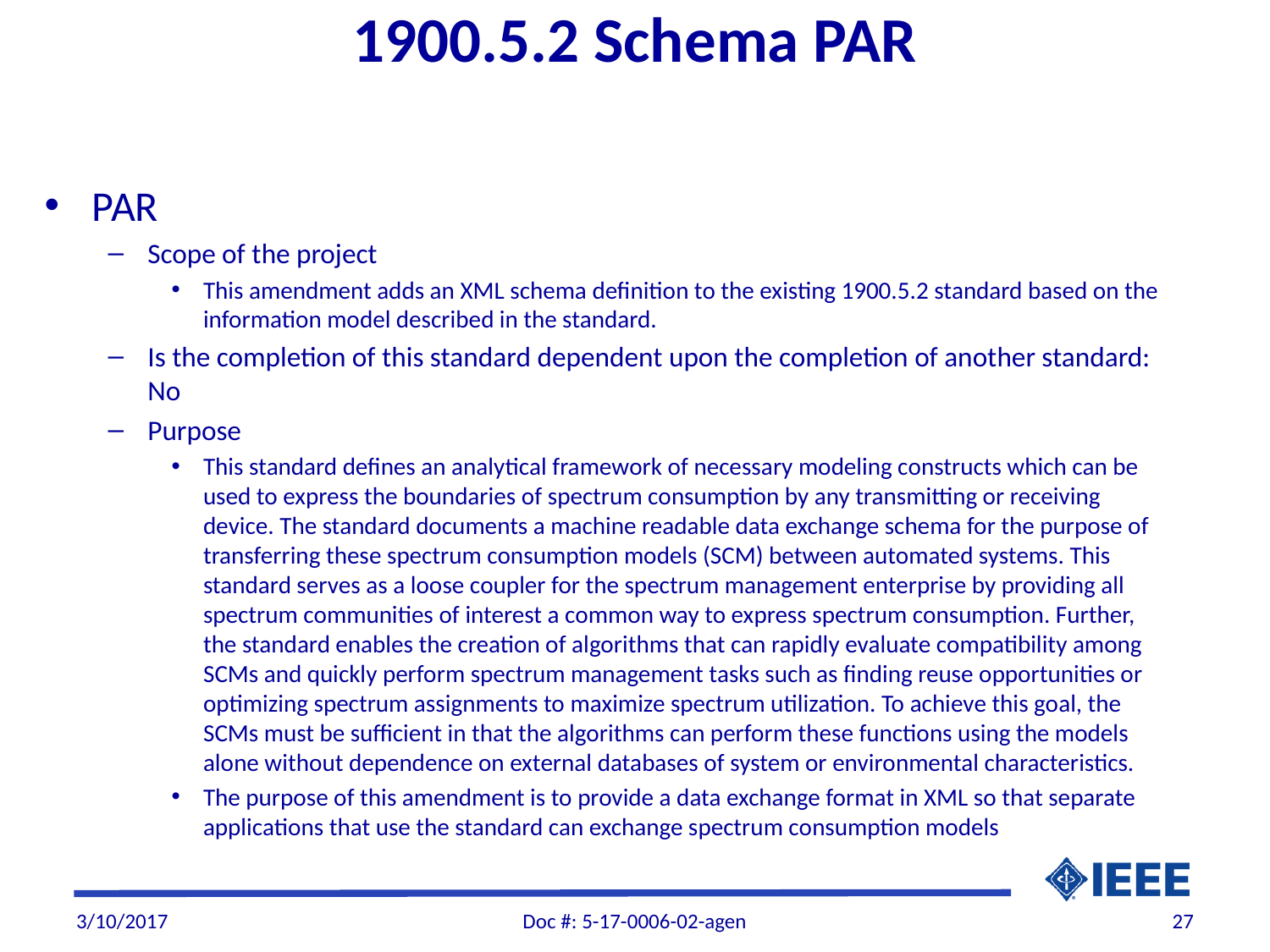

# 1900.5.2 Schema PAR
PAR
Scope of the project
This amendment adds an XML schema definition to the existing 1900.5.2 standard based on the information model described in the standard.
Is the completion of this standard dependent upon the completion of another standard: No
Purpose
This standard defines an analytical framework of necessary modeling constructs which can be used to express the boundaries of spectrum consumption by any transmitting or receiving device. The standard documents a machine readable data exchange schema for the purpose of transferring these spectrum consumption models (SCM) between automated systems. This standard serves as a loose coupler for the spectrum management enterprise by providing all spectrum communities of interest a common way to express spectrum consumption. Further, the standard enables the creation of algorithms that can rapidly evaluate compatibility among SCMs and quickly perform spectrum management tasks such as finding reuse opportunities or optimizing spectrum assignments to maximize spectrum utilization. To achieve this goal, the SCMs must be sufficient in that the algorithms can perform these functions using the models alone without dependence on external databases of system or environmental characteristics.
The purpose of this amendment is to provide a data exchange format in XML so that separate applications that use the standard can exchange spectrum consumption models
3/10/2017
Doc #: 5-17-0006-02-agen
27